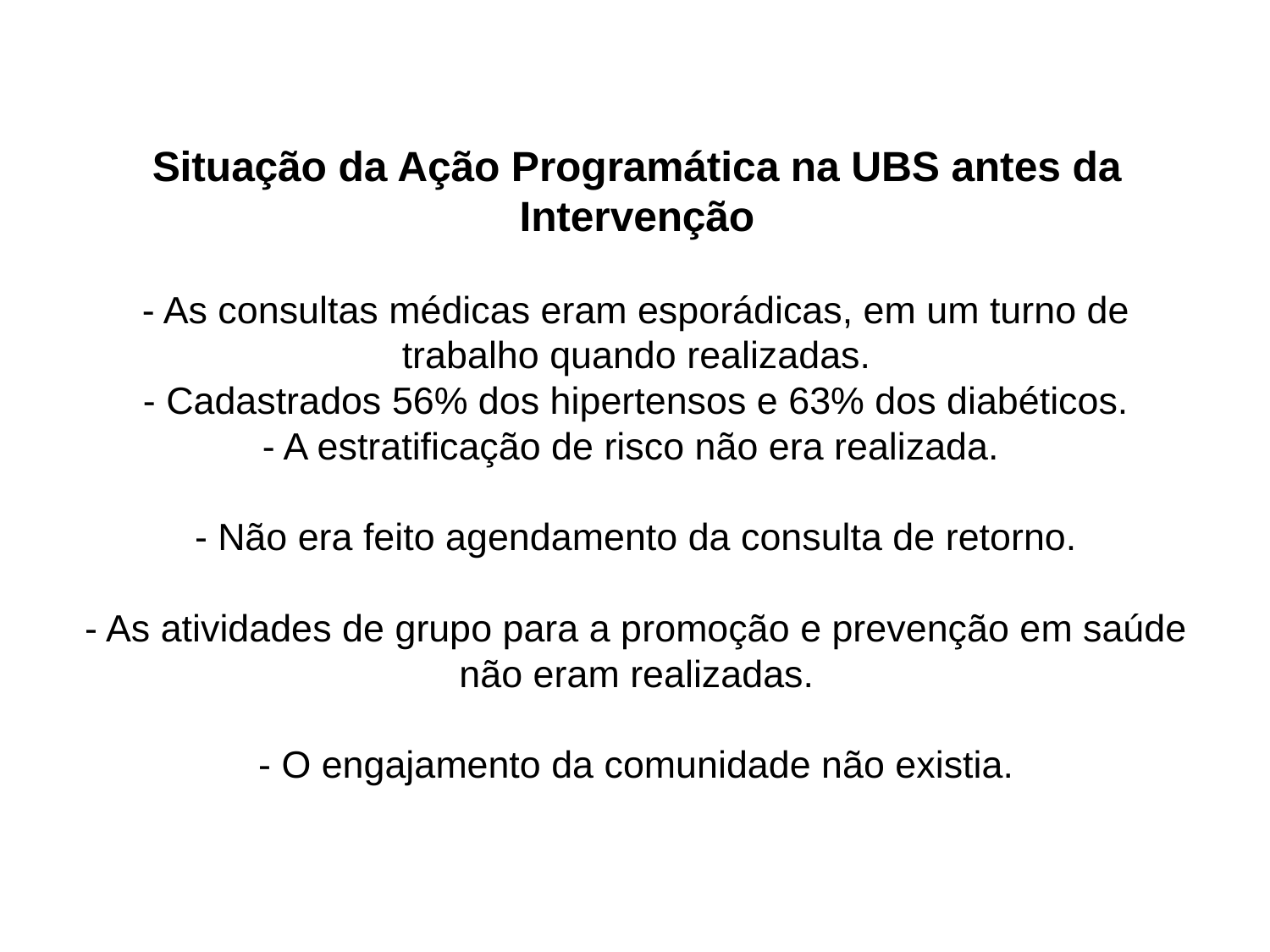

# Situação da Ação Programática na UBS antes da Intervenção - As consultas médicas eram esporádicas, em um turno de trabalho quando realizadas. - Cadastrados 56% dos hipertensos e 63% dos diabéticos. - A estratificação de risco não era realizada. - Não era feito agendamento da consulta de retorno. - As atividades de grupo para a promoção e prevenção em saúde não eram realizadas. - O engajamento da comunidade não existia.